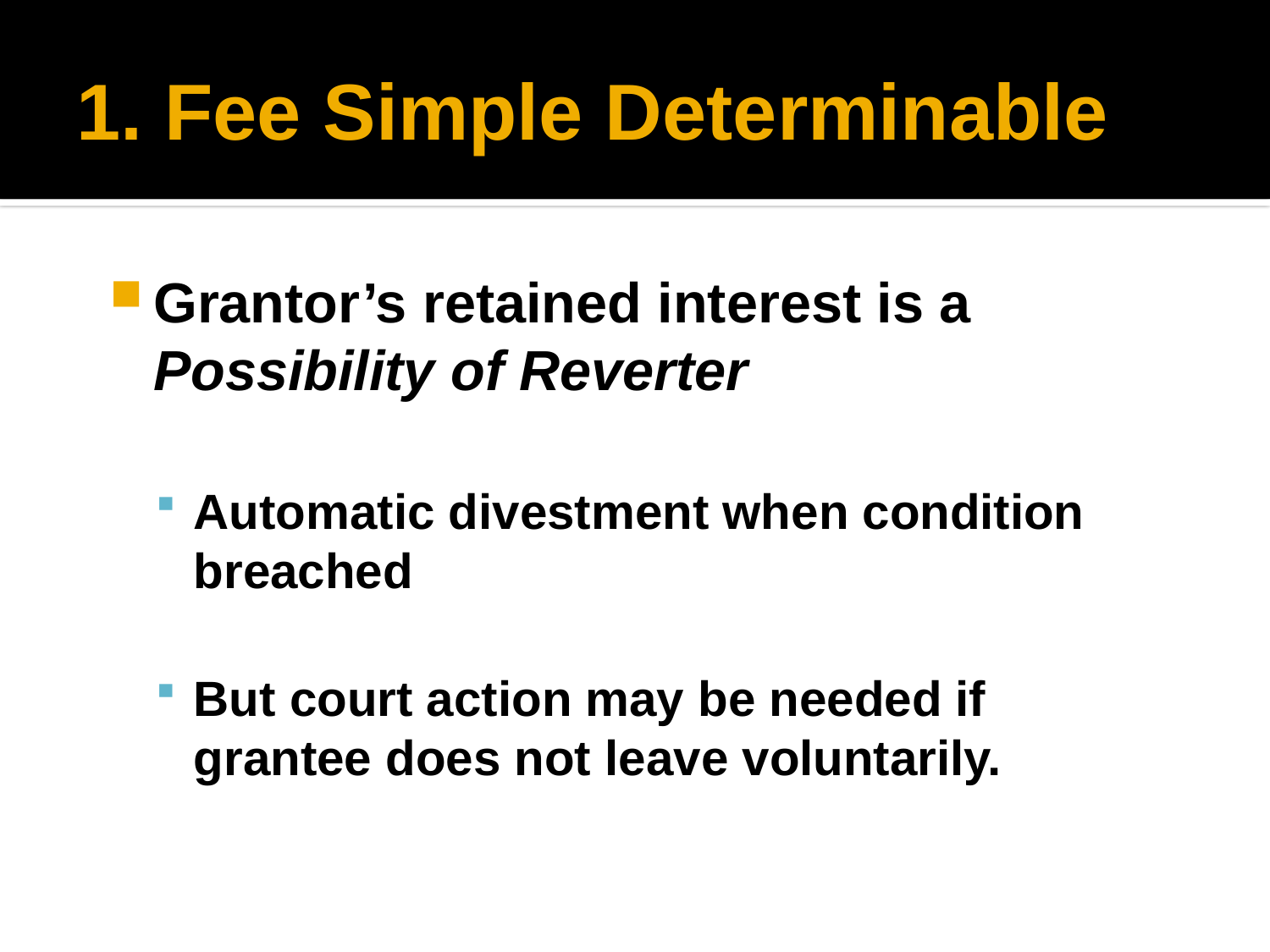

# 1. Fee Simple Determinable
Grantor’s retained interest is a Possibility of Reverter

Automatic divestment when condition breached
But court action may be needed if grantee does not leave voluntarily.